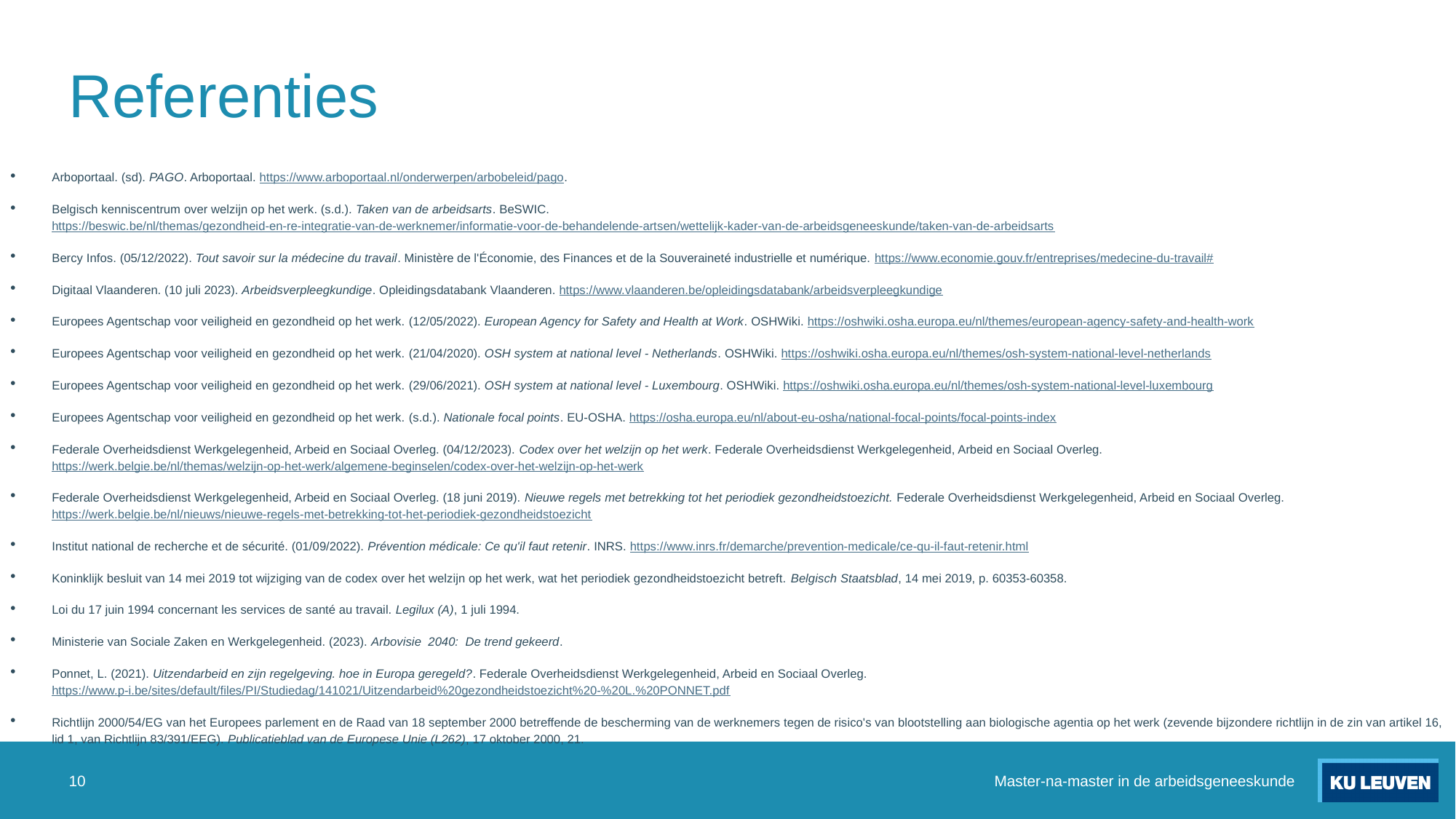

# Referenties
Arboportaal. (sd). PAGO. Arboportaal. https://www.arboportaal.nl/onderwerpen/arbobeleid/pago.
Belgisch kenniscentrum over welzijn op het werk. (s.d.). Taken van de arbeidsarts. BeSWIC. https://beswic.be/nl/themas/gezondheid-en-re-integratie-van-de-werknemer/informatie-voor-de-behandelende-artsen/wettelijk-kader-van-de-arbeidsgeneeskunde/taken-van-de-arbeidsarts
Bercy Infos. (05/12/2022). Tout savoir sur la médecine du travail. Ministère de l'Économie, des Finances et de la Souveraineté industrielle et numérique. https://www.economie.gouv.fr/entreprises/medecine-du-travail#
Digitaal Vlaanderen. (10 juli 2023). Arbeidsverpleegkundige. Opleidingsdatabank Vlaanderen. https://www.vlaanderen.be/opleidingsdatabank/arbeidsverpleegkundige
Europees Agentschap voor veiligheid en gezondheid op het werk. (12/05/2022). European Agency for Safety and Health at Work. OSHWiki. https://oshwiki.osha.europa.eu/nl/themes/european-agency-safety-and-health-work
Europees Agentschap voor veiligheid en gezondheid op het werk. (21/04/2020). OSH system at national level - Netherlands. OSHWiki. https://oshwiki.osha.europa.eu/nl/themes/osh-system-national-level-netherlands
Europees Agentschap voor veiligheid en gezondheid op het werk. (29/06/2021). OSH system at national level - Luxembourg. OSHWiki. https://oshwiki.osha.europa.eu/nl/themes/osh-system-national-level-luxembourg
Europees Agentschap voor veiligheid en gezondheid op het werk. (s.d.). Nationale focal points. EU-OSHA. https://osha.europa.eu/nl/about-eu-osha/national-focal-points/focal-points-index
Federale Overheidsdienst Werkgelegenheid, Arbeid en Sociaal Overleg. (04/12/2023). Codex over het welzijn op het werk. Federale Overheidsdienst Werkgelegenheid, Arbeid en Sociaal Overleg. https://werk.belgie.be/nl/themas/welzijn-op-het-werk/algemene-beginselen/codex-over-het-welzijn-op-het-werk
Federale Overheidsdienst Werkgelegenheid, Arbeid en Sociaal Overleg. (18 juni 2019). Nieuwe regels met betrekking tot het periodiek gezondheidstoezicht. Federale Overheidsdienst Werkgelegenheid, Arbeid en Sociaal Overleg. https://werk.belgie.be/nl/nieuws/nieuwe-regels-met-betrekking-tot-het-periodiek-gezondheidstoezicht
Institut national de recherche et de sécurité. (01/09/2022). Prévention médicale: Ce qu'il faut retenir. INRS. https://www.inrs.fr/demarche/prevention-medicale/ce-qu-il-faut-retenir.html
Koninklijk besluit van 14 mei 2019 tot wijziging van de codex over het welzijn op het werk, wat het periodiek gezondheidstoezicht betreft. Belgisch Staatsblad, 14 mei 2019, p. 60353-60358.
Loi du 17 juin 1994 concernant les services de santé au travail. Legilux (A), 1 juli 1994.
Ministerie van Sociale Zaken en Werkgelegenheid. (2023). Arbovisie  2040:  De trend gekeerd.
Ponnet, L. (2021). Uitzendarbeid en zijn regelgeving. hoe in Europa geregeld?. Federale Overheidsdienst Werkgelegenheid, Arbeid en Sociaal Overleg. https://www.p-i.be/sites/default/files/PI/Studiedag/141021/Uitzendarbeid%20gezondheidstoezicht%20-%20L.%20PONNET.pdf
Richtlijn 2000/54/EG van het Europees parlement en de Raad van 18 september 2000 betreffende de bescherming van de werknemers tegen de risico's van blootstelling aan biologische agentia op het werk (zevende bijzondere richtlijn in de zin van artikel 16, lid 1, van Richtlijn 83/391/EEG). Publicatieblad van de Europese Unie (L262), 17 oktober 2000, 21.
10
Master-na-master in de arbeidsgeneeskunde